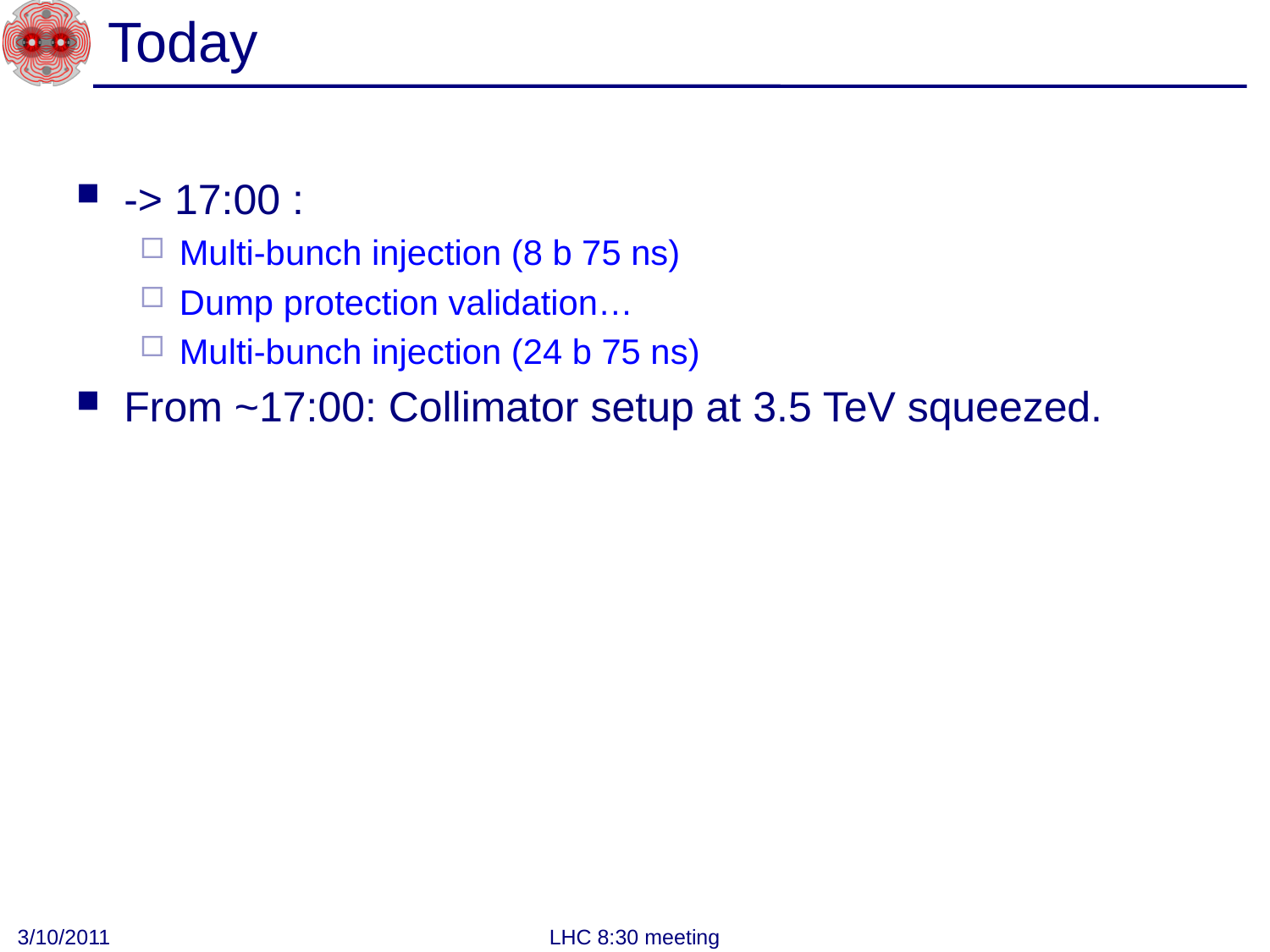

# Today
-> 17:00 :
Multi-bunch injection (8 b 75 ns)
Dump protection validation…
Multi-bunch injection (24 b 75 ns)
From ~17:00: Collimator setup at 3.5 TeV squeezed.
3/10/2011
LHC 8:30 meeting